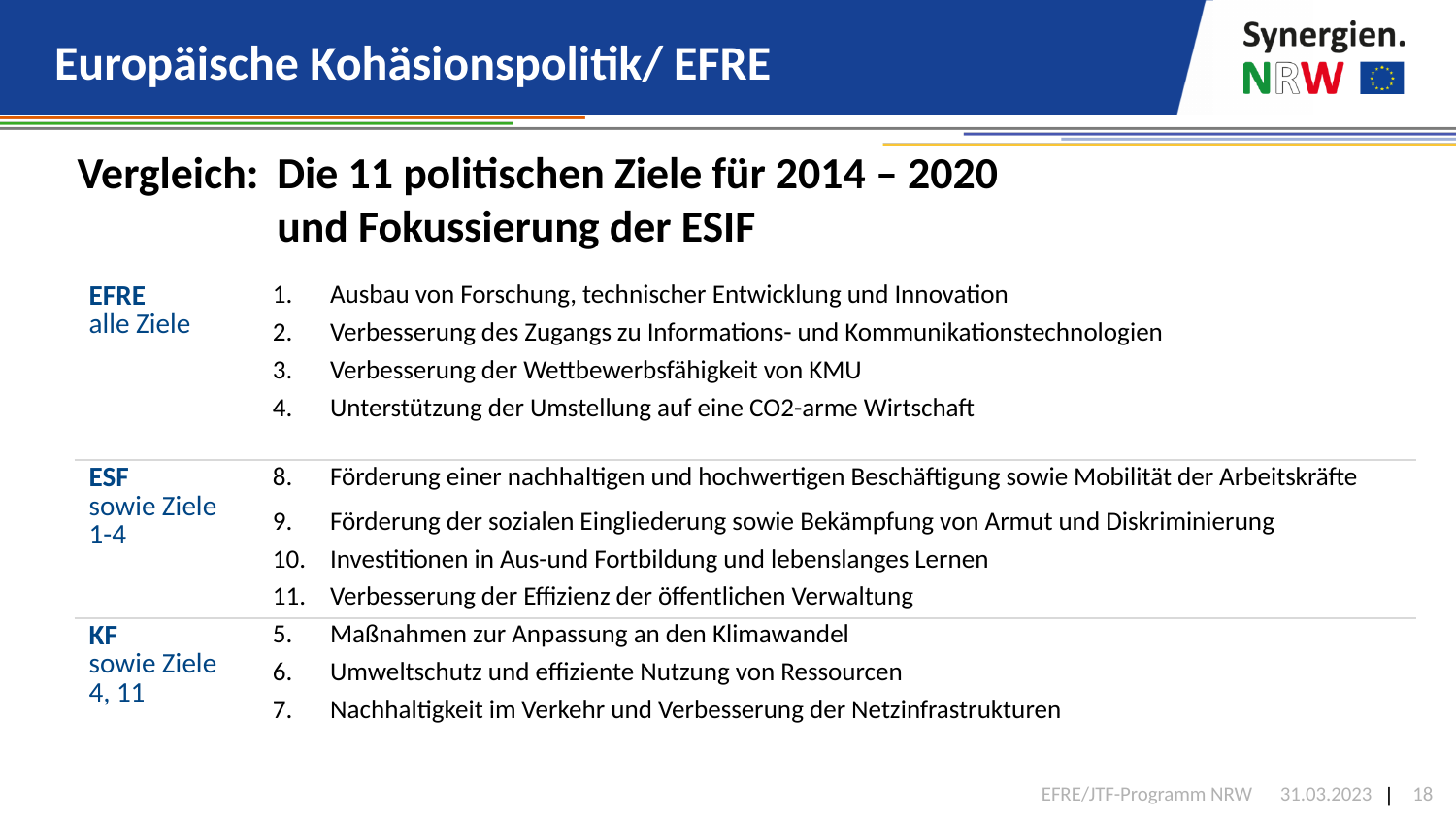

# Europäische Kohäsionspolitik/ EFRE
Vergleich:	Die 11 politischen Ziele für 2014 – 2020
und Fokussierung der ESIF
| EFRE alle Ziele | 1. Ausbau von Forschung, technischer Entwicklung und Innovation |
| --- | --- |
|  | 2. Verbesserung des Zugangs zu Informations- und Kommunikationstechnologien |
|  | 3. Verbesserung der Wettbewerbsfähigkeit von KMU |
|  | 4. Unterstützung der Umstellung auf eine CO2-arme Wirtschaft |
| ESF sowie Ziele 1-4 | 8. Förderung einer nachhaltigen und hochwertigen Beschäftigung sowie Mobilität der Arbeitskräfte |
|  | 9. Förderung der sozialen Eingliederung sowie Bekämpfung von Armut und Diskriminierung |
|  | 10. Investitionen in Aus-und Fortbildung und lebenslanges Lernen |
|  | 11. Verbesserung der Effizienz der öffentlichen Verwaltung |
| KF sowie Ziele 4, 11 | 5. Maßnahmen zur Anpassung an den Klimawandel |
|  | 6. Umweltschutz und effiziente Nutzung von Ressourcen |
|  | 7. Nachhaltigkeit im Verkehr und Verbesserung der Netzinfrastrukturen |
EFRE/JTF-Programm NRW
31.03.2023
18